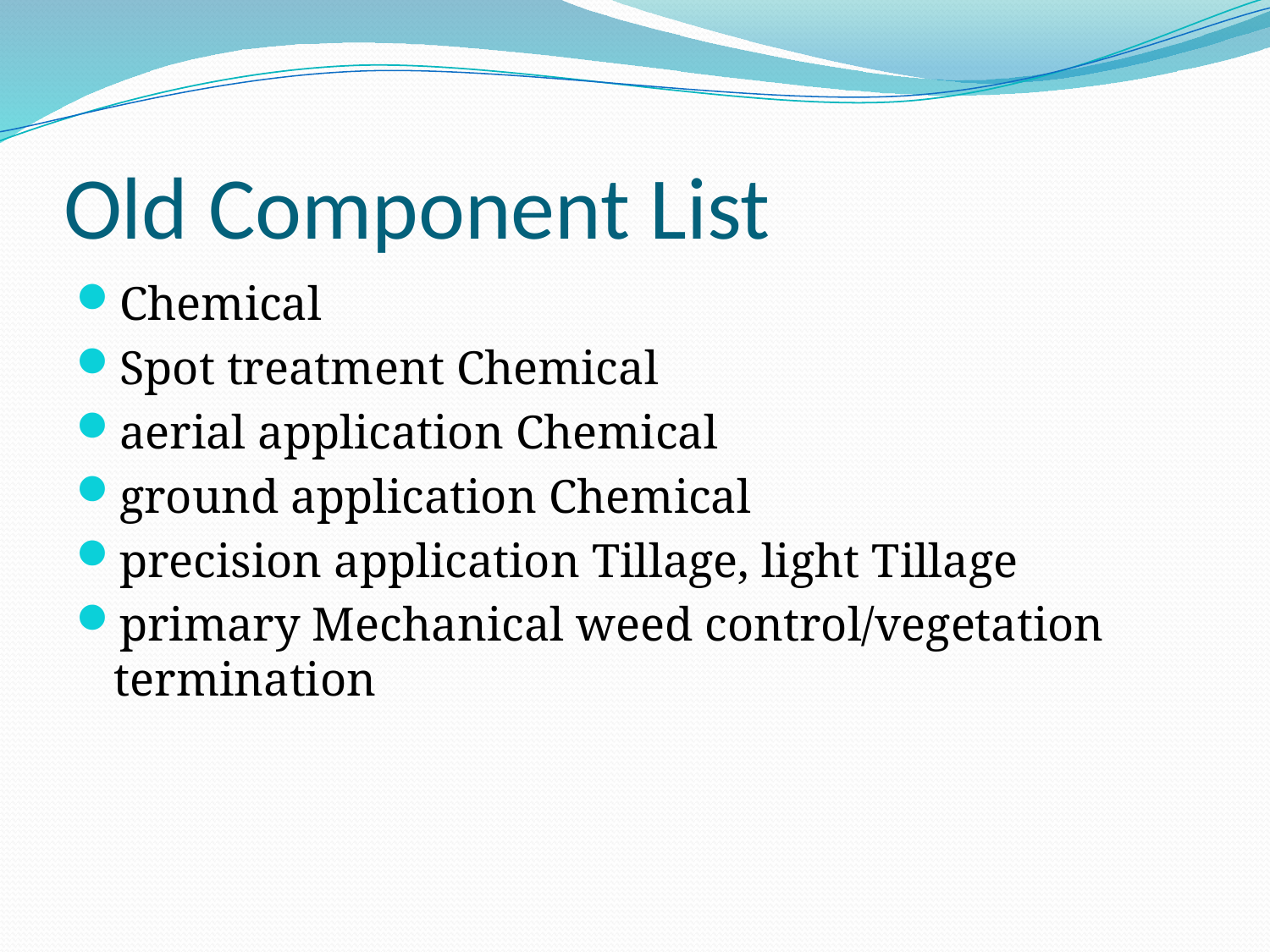

# Old Component List
Chemical
Spot treatment Chemical
aerial application Chemical
ground application Chemical
precision application Tillage, light Tillage
primary Mechanical weed control/vegetation termination